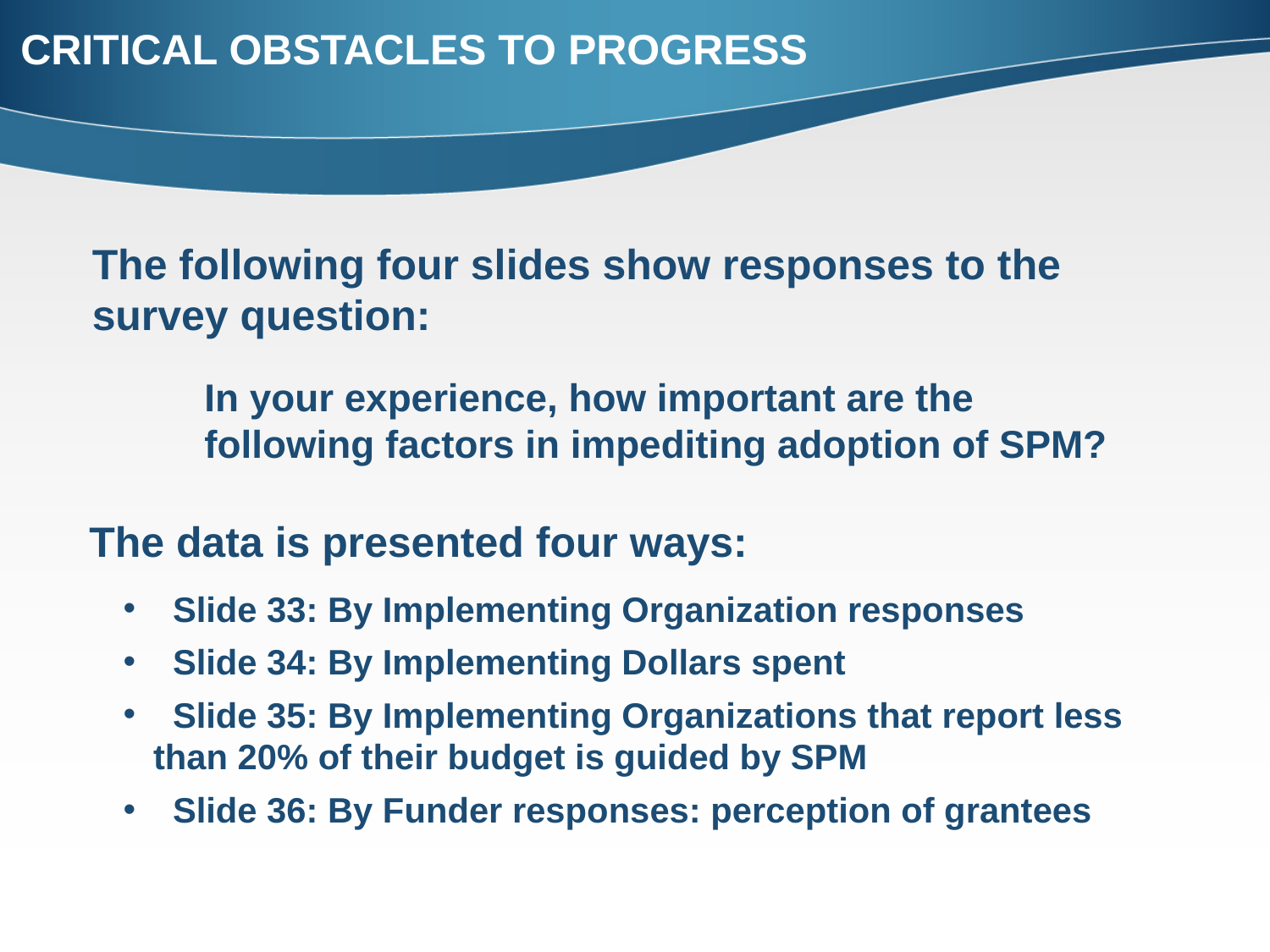

CRITICAL OBSTACLES TO PROGRESS
The following four slides show responses to the survey question:

In your experience, how important are the following factors in impediting adoption of SPM?
The data is presented four ways:

  Slide 33: By Implementing Organization responses
  Slide 34: By Implementing Dollars spent
  Slide 35: By Implementing Organizations that report less than 20% of their budget is guided by SPM
  Slide 36: By Funder responses: perception of grantees